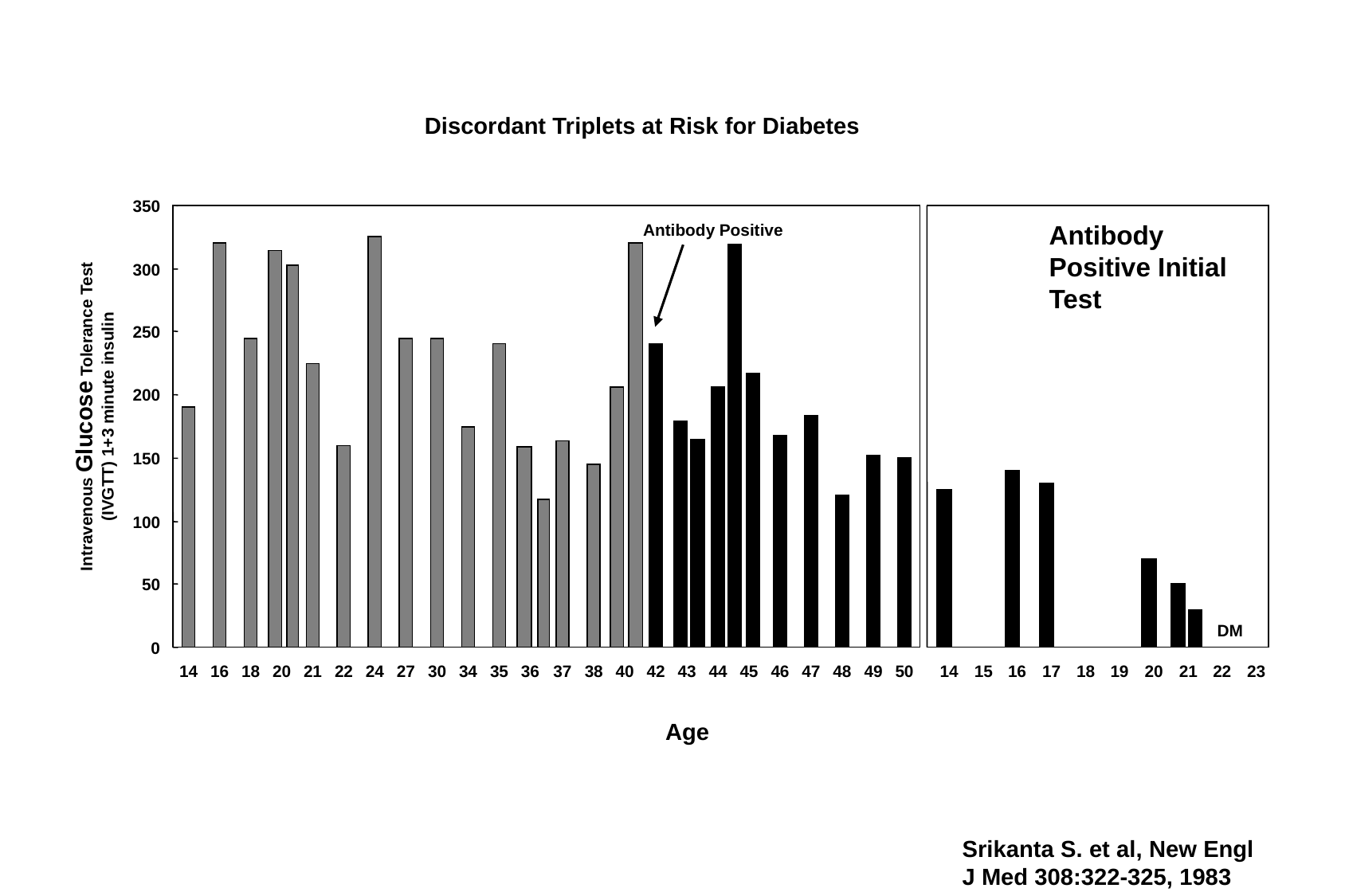

Discordant Triplets at Risk for Diabetes
350

300

250

200

150

100

50

0

14
16
18
20
21
22
24
27
30
34
35
36
37
38
40
42
43
44
45
46
47
48
49
50

14
15
16
17
18
19
20
21
22
23

Antibody Positive Initial Test
Antibody Positive

Intravenous Glucose Tolerance Test (IVGTT) 1+3 minute insulin
Age
Srikanta S. et al, New Engl J Med 308:322-325, 1983
DM